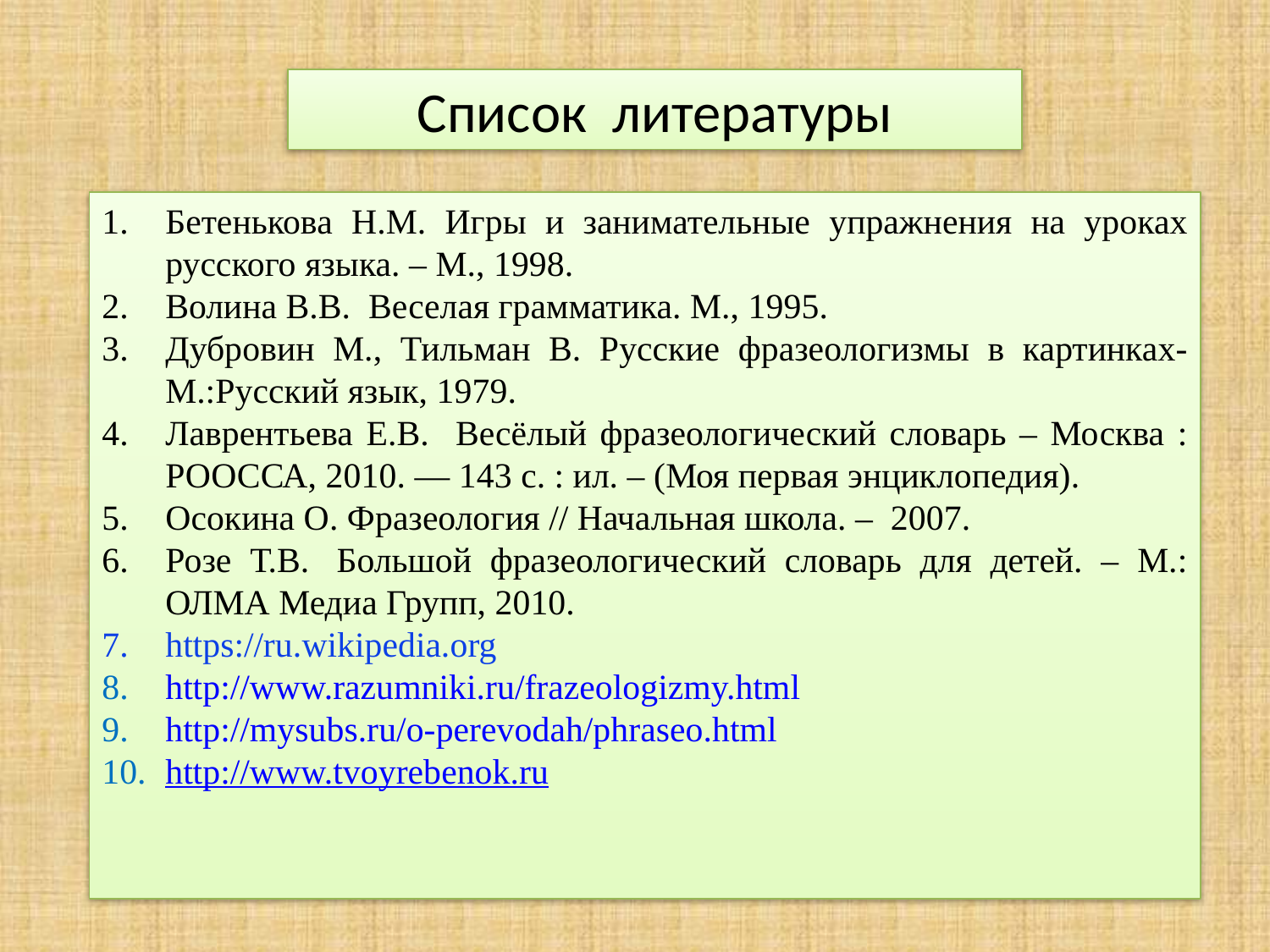

Список  литературы
Бетенькова Н.М. Игры и занимательные упражнения на уроках русского языка. – М., 1998.
Волина В.В.  Веселая грамматика. М., 1995.
Дубровин М., Тильман В. Русские фразеологизмы в картинках-М.:Русский язык, 1979.
Лаврентьева Е.В.  Весёлый фразеологический словарь – Москва : РООССА, 2010. — 143 с. : ил. – (Моя первая энциклопедия).
Осокина О. Фразеология // Начальная школа. –  2007.
Розе Т.В.  Большой фразеологический словарь для детей. – М.: ОЛМА Медиа Групп, 2010.
https://ru.wikipedia.org
http://www.razumniki.ru/frazeologizmy.html
http://mysubs.ru/o-perevodah/phraseo.html
http://www.tvoyrebenok.ru